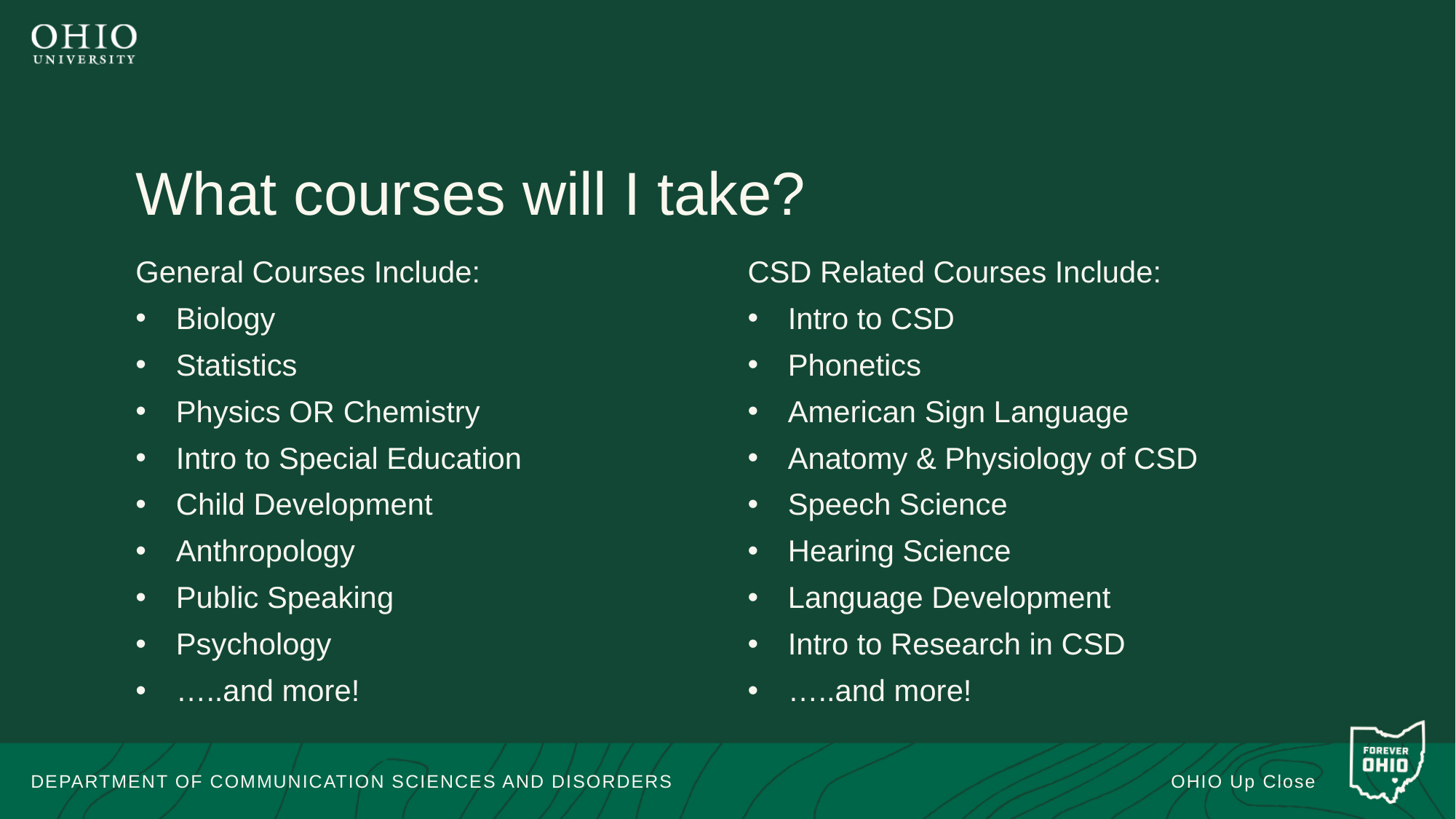

# What courses will I take?
General Courses Include:
Biology
Statistics
Physics OR Chemistry
Intro to Special Education
Child Development
Anthropology
Public Speaking
Psychology
…..and more!

CSD Related Courses Include:
Intro to CSD
Phonetics
American Sign Language
Anatomy & Physiology of CSD
Speech Science
Hearing Science
Language Development
Intro to Research in CSD
…..and more!
DEPARTMENT OF COMMUNICATION SCIENCES AND DISORDERS
OHIO Up Close